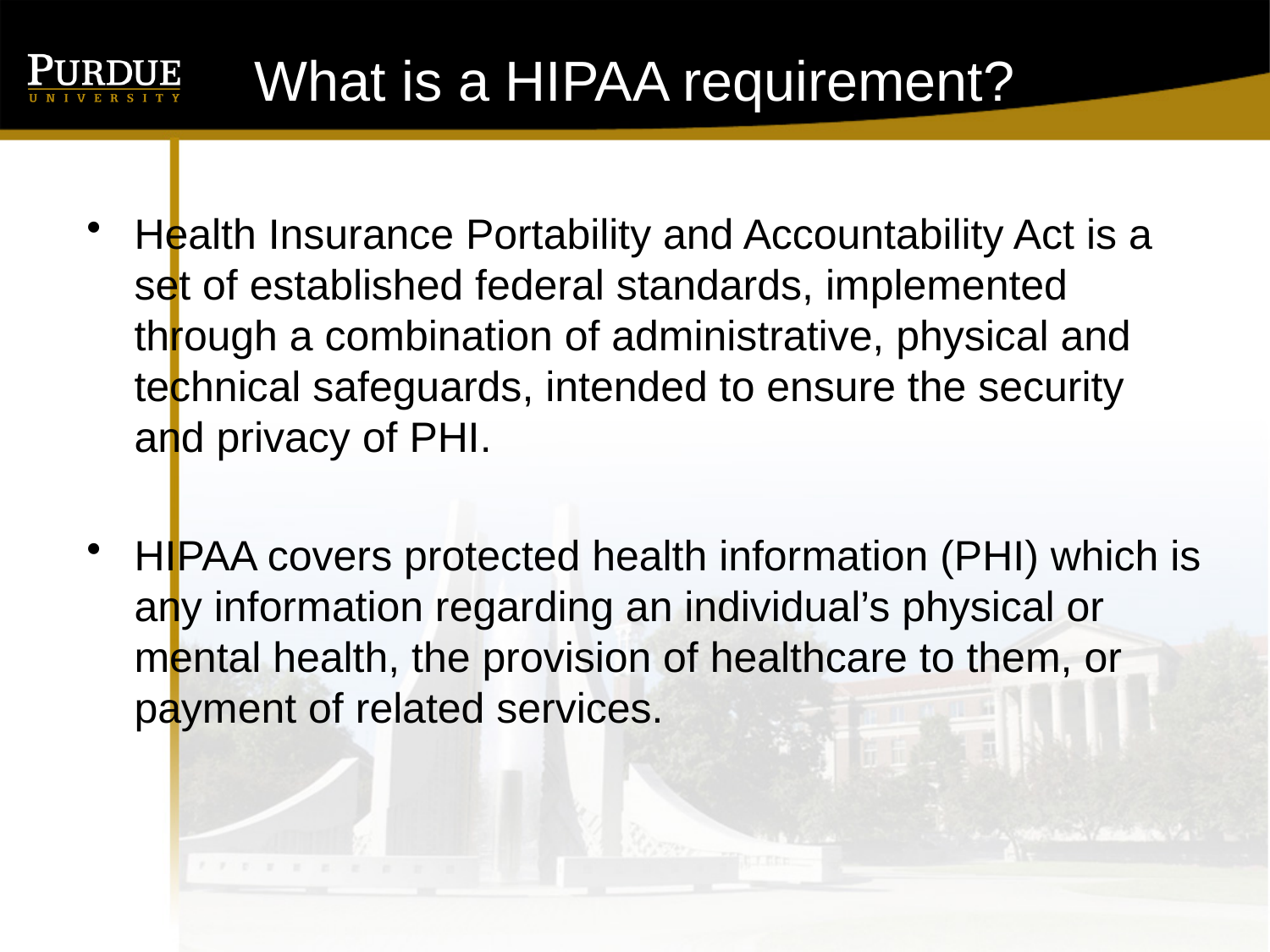

# What is a HIPAA requirement?
Health Insurance Portability and Accountability Act is a set of established federal standards, implemented through a combination of administrative, physical and technical safeguards, intended to ensure the security and privacy of PHI.

HIPAA covers protected health information (PHI) which is any information regarding an individual’s physical or mental health, the provision of healthcare to them, or payment of related services.